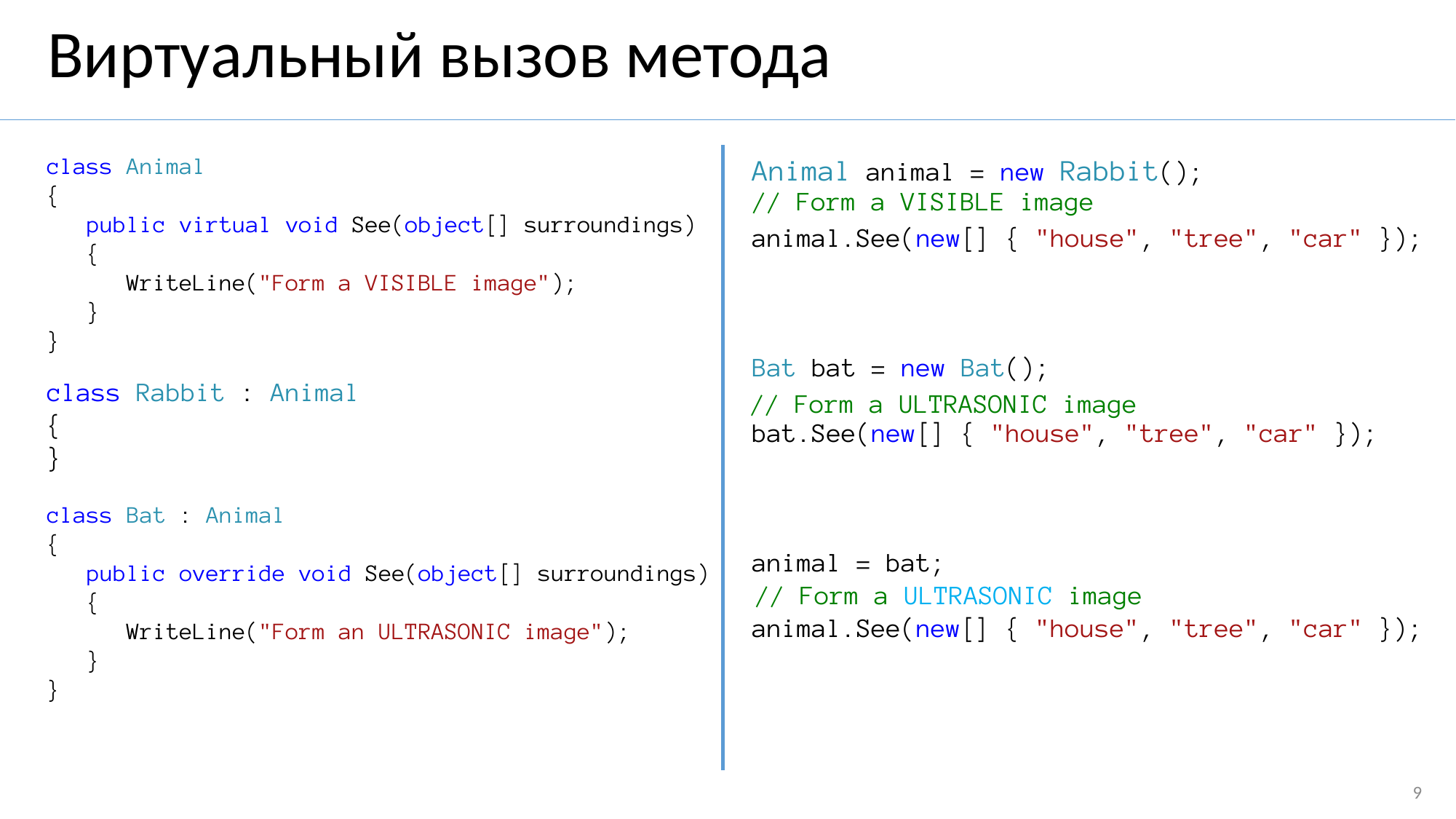

# Виртуальный вызов метода
class Animal
{
   public virtual void See(object[] surroundings)
   {
      WriteLine("Form a VISIBLE image");
   }
}
Animal animal = new Rabbit();

animal.See(new[] { "house", "tree", "car" });
// Form a VISIBLE image
Bat bat = new Bat();

bat.See(new[] { "house", "tree", "car" });
class Rabbit : Animal
{
}
// Form a ULTRASONIC image
class Bat : Animal
{
   public override void See(object[] surroundings)
   {
      WriteLine("Form an ULTRASONIC image");
   }
}
animal = bat;

animal.See(new[] { "house", "tree", "car" });
// Form a ULTRASONIC image
9